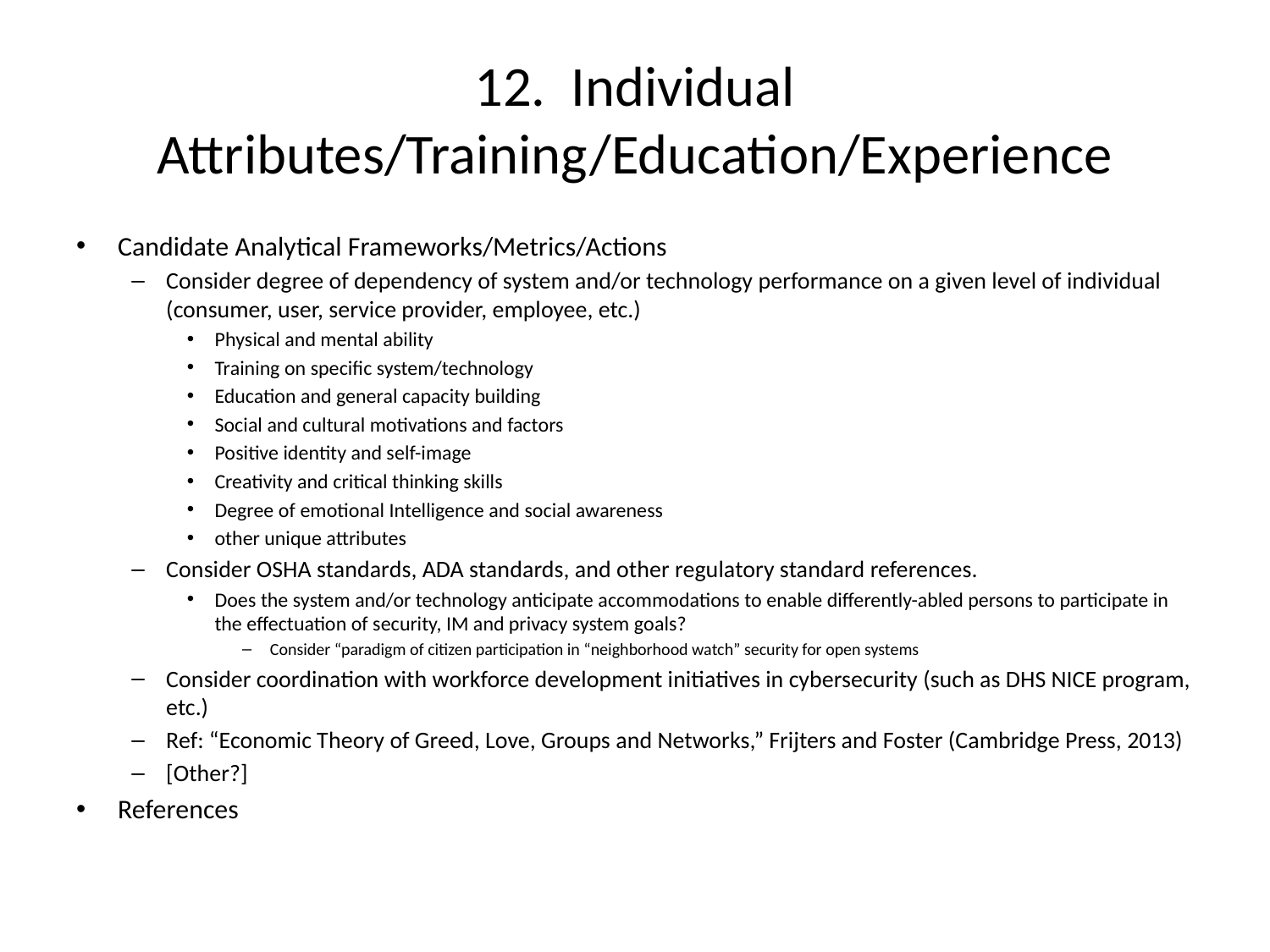

# 12.  Individual Attributes/Training/Education/Experience
Candidate Analytical Frameworks/Metrics/Actions
Consider degree of dependency of system and/or technology performance on a given level of individual (consumer, user, service provider, employee, etc.)
Physical and mental ability
Training on specific system/technology
Education and general capacity building
Social and cultural motivations and factors
Positive identity and self-image
Creativity and critical thinking skills
Degree of emotional Intelligence and social awareness
other unique attributes
Consider OSHA standards, ADA standards, and other regulatory standard references.
Does the system and/or technology anticipate accommodations to enable differently-abled persons to participate in the effectuation of security, IM and privacy system goals?
Consider “paradigm of citizen participation in “neighborhood watch” security for open systems
Consider coordination with workforce development initiatives in cybersecurity (such as DHS NICE program, etc.)
Ref: “Economic Theory of Greed, Love, Groups and Networks,” Frijters and Foster (Cambridge Press, 2013)
[Other?]
References